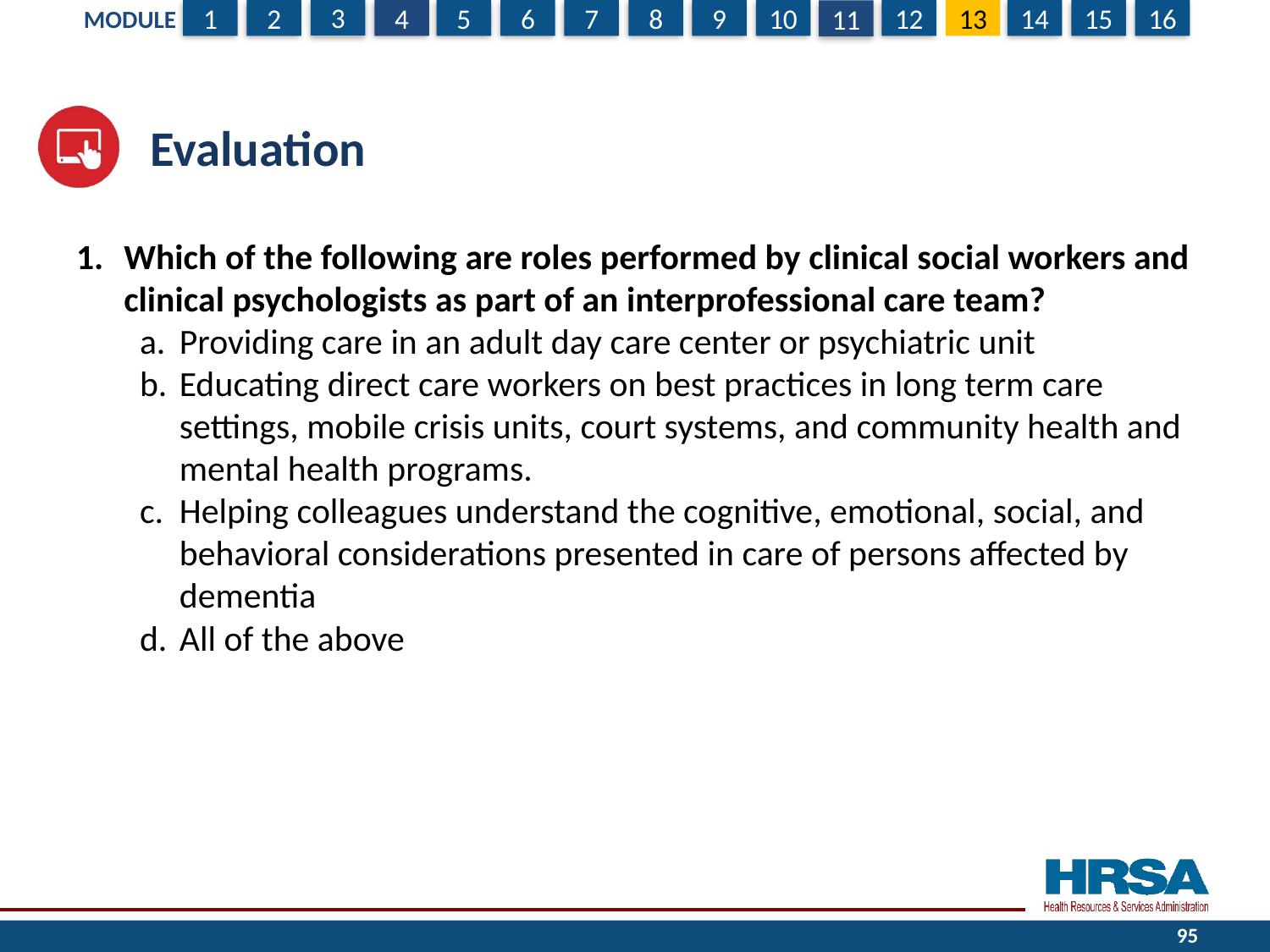

# Evaluation
Which of the following are roles performed by clinical social workers and clinical psychologists as part of an interprofessional care team?
Providing care in an adult day care center or psychiatric unit
Educating direct care workers on best practices in long term care settings, mobile crisis units, court systems, and community health and mental health programs.
Helping colleagues understand the cognitive, emotional, social, and behavioral considerations presented in care of persons affected by dementia
All of the above